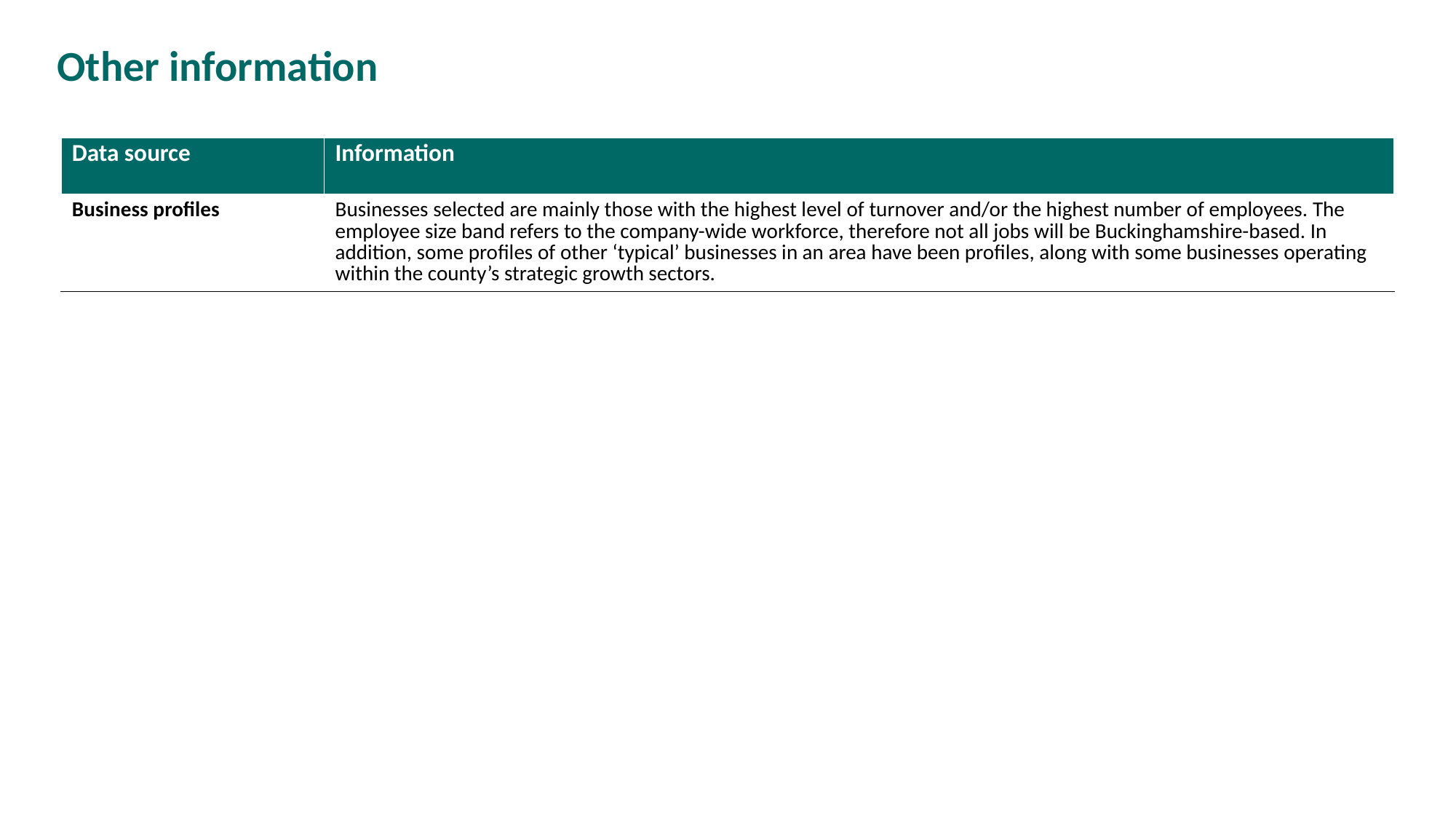

# Other information
| Data source | Information |
| --- | --- |
| Business profiles | Businesses selected are mainly those with the highest level of turnover and/or the highest number of employees. The employee size band refers to the company-wide workforce, therefore not all jobs will be Buckinghamshire-based. In addition, some profiles of other ‘typical’ businesses in an area have been profiles, along with some businesses operating within the county’s strategic growth sectors. |